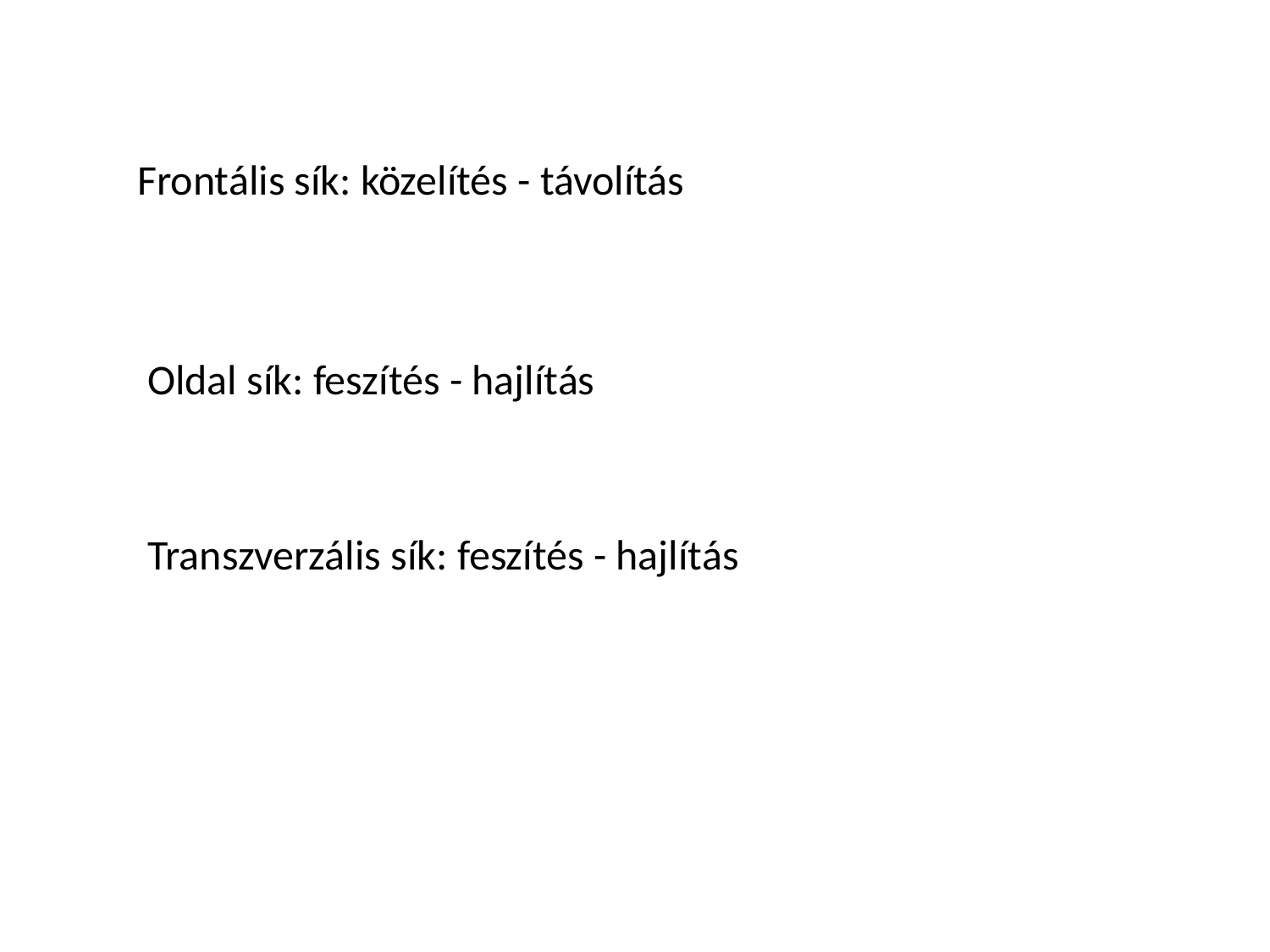

Frontális sík: közelítés - távolítás
Oldal sík: feszítés - hajlítás
Transzverzális sík: feszítés - hajlítás